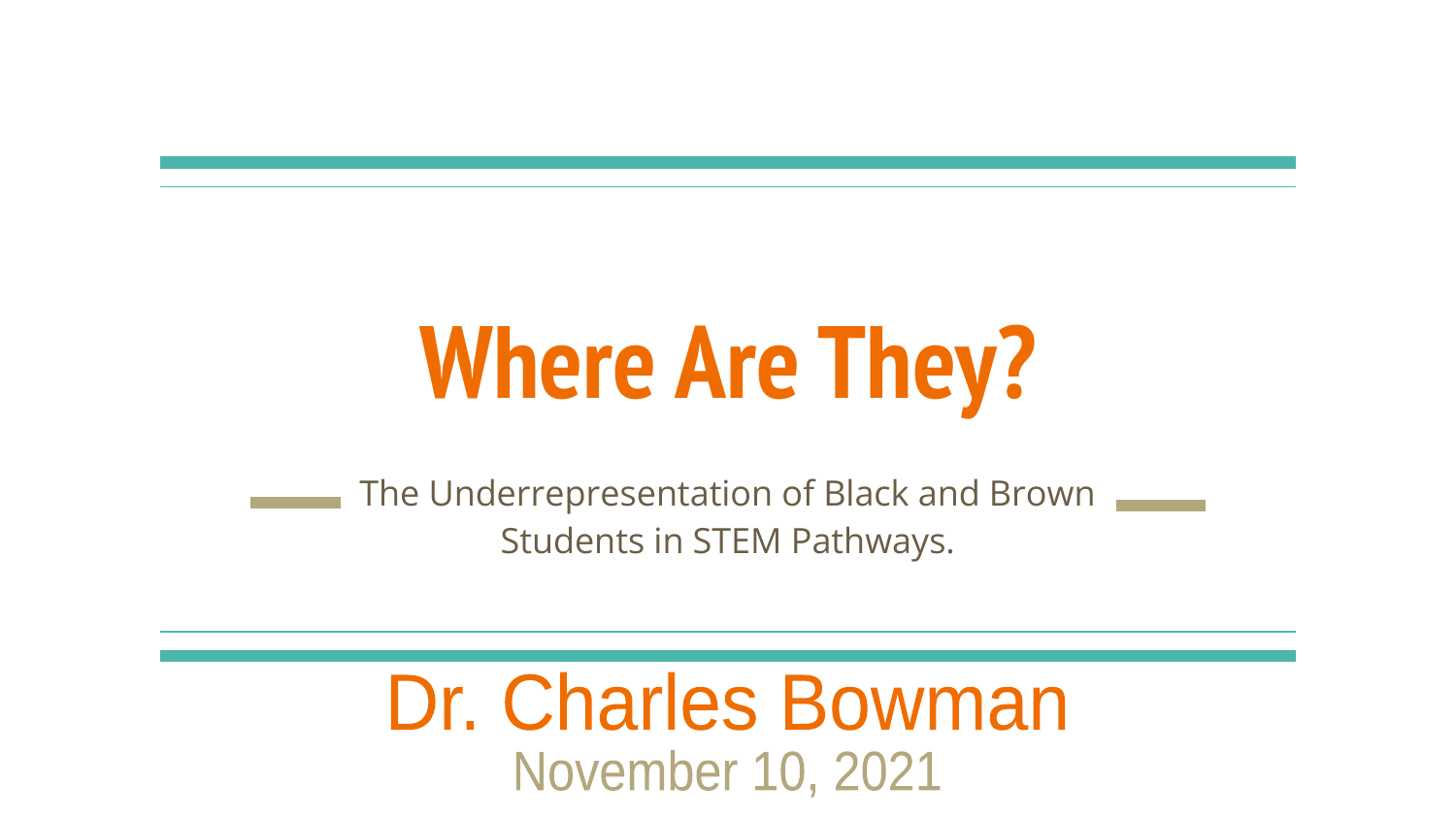

# Where Are They?
The Underrepresentation of Black and Brown Students in STEM Pathways.
Dr. Charles Bowman
November 10, 2021